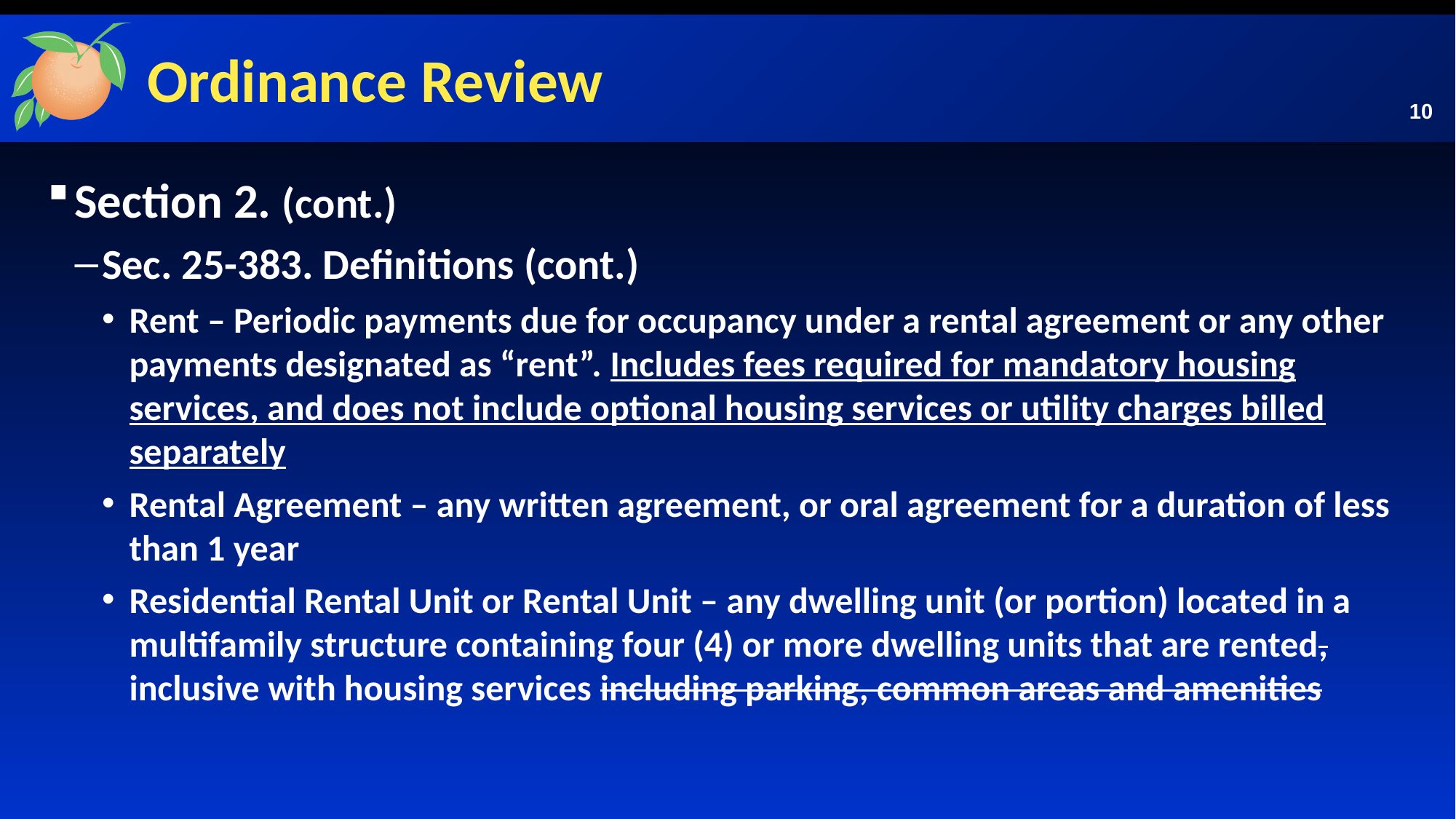

# Ordinance Review
10
Section 2. (cont.)
Sec. 25-383. Definitions (cont.)
Rent – Periodic payments due for occupancy under a rental agreement or any other payments designated as “rent”. Includes fees required for mandatory housing services, and does not include optional housing services or utility charges billed separately
Rental Agreement – any written agreement, or oral agreement for a duration of less than 1 year
Residential Rental Unit or Rental Unit – any dwelling unit (or portion) located in a multifamily structure containing four (4) or more dwelling units that are rented, inclusive with housing services including parking, common areas and amenities